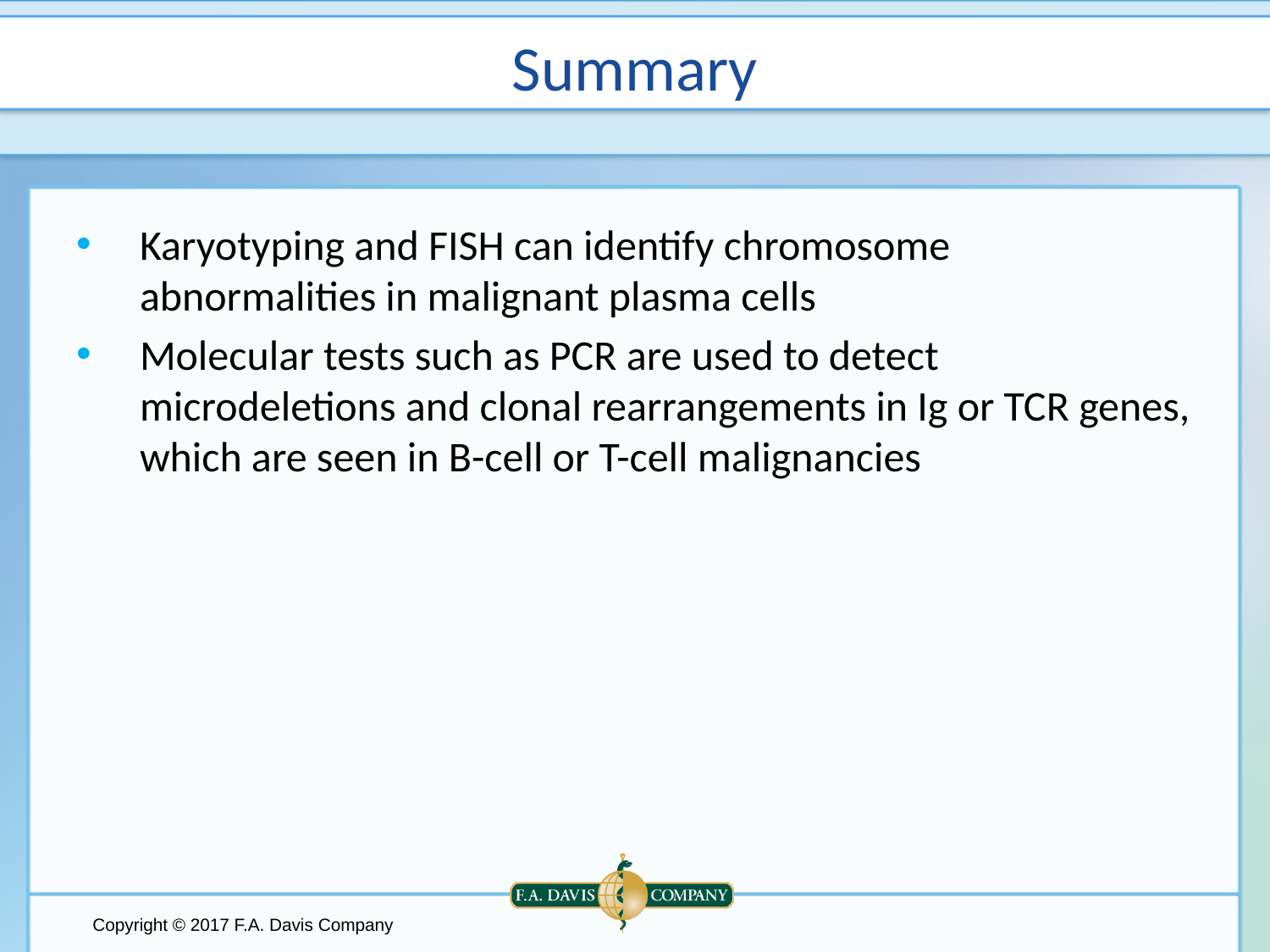

# Summary
Karyotyping and FISH can identify chromosome abnormalities in malignant plasma cells
Molecular tests such as PCR are used to detect microdeletions and clonal rearrangements in Ig or TCR genes, which are seen in B-cell or T-cell malignancies